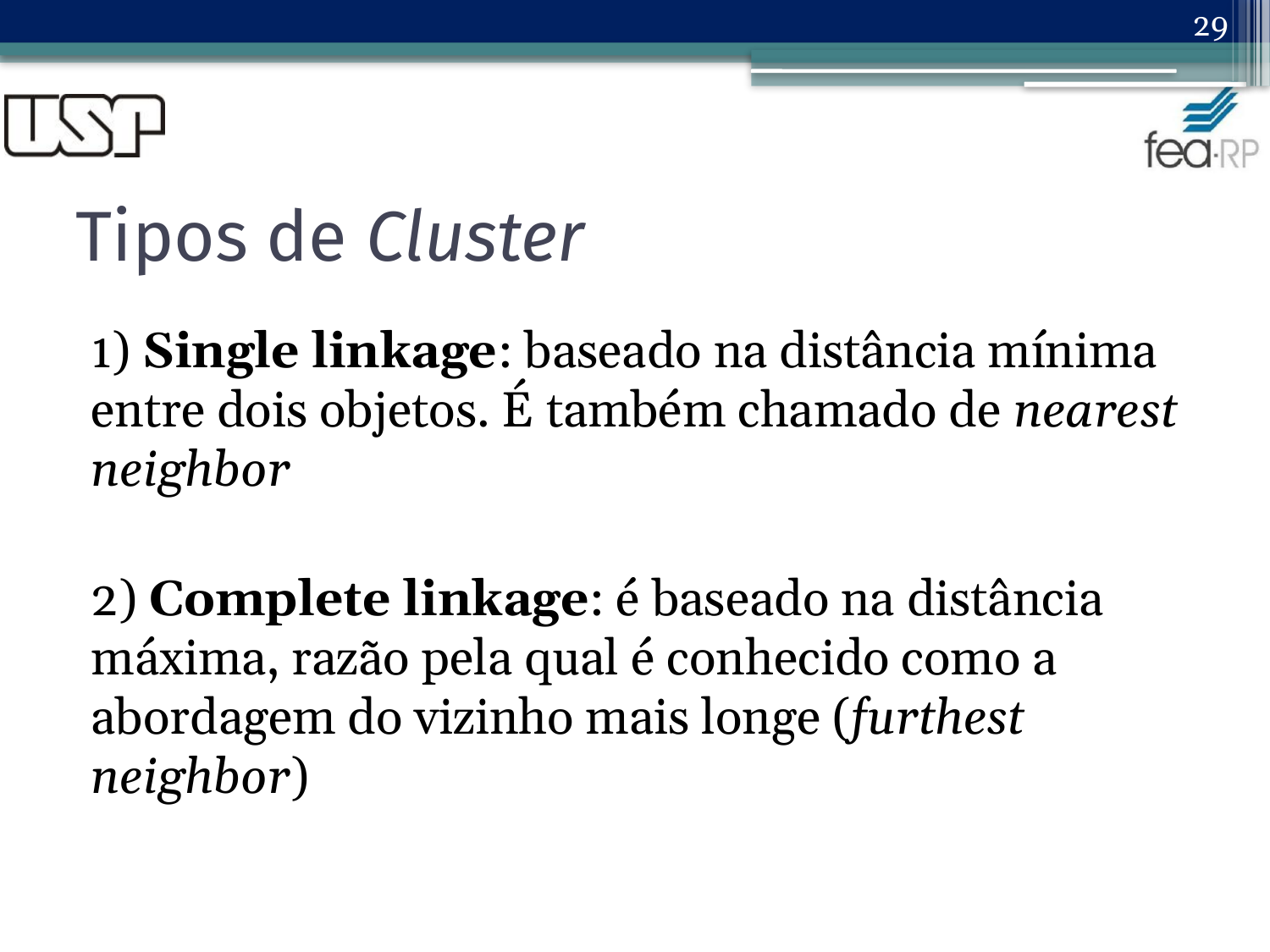

29
# Tipos de Cluster
1) Single linkage: baseado na distância mínima entre dois objetos. É também chamado de nearest neighbor

2) Complete linkage: é baseado na distância máxima, razão pela qual é conhecido como a abordagem do vizinho mais longe (furthest neighbor)